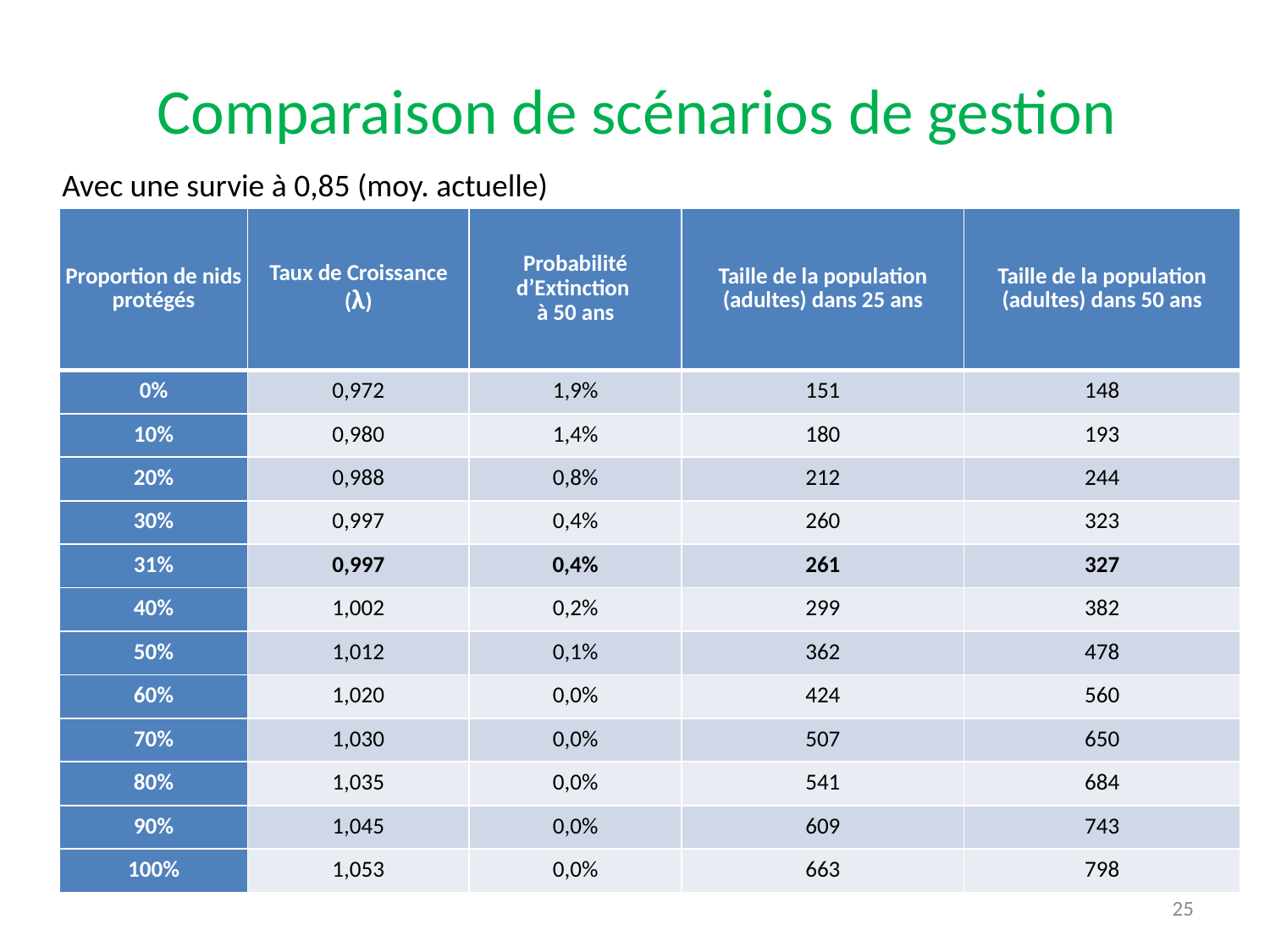

# Comparaison de scénarios de gestion
Avec une survie à 0,85 (moy. actuelle)
| Proportion de nids protégés | Taux de Croissance (λ) | Probabilité d’Extinction à 50 ans | Taille de la population (adultes) dans 25 ans | Taille de la population (adultes) dans 50 ans |
| --- | --- | --- | --- | --- |
| 0% | 0,972 | 1,9% | 151 | 148 |
| 10% | 0,980 | 1,4% | 180 | 193 |
| 20% | 0,988 | 0,8% | 212 | 244 |
| 30% | 0,997 | 0,4% | 260 | 323 |
| 31% | 0,997 | 0,4% | 261 | 327 |
| 40% | 1,002 | 0,2% | 299 | 382 |
| 50% | 1,012 | 0,1% | 362 | 478 |
| 60% | 1,020 | 0,0% | 424 | 560 |
| 70% | 1,030 | 0,0% | 507 | 650 |
| 80% | 1,035 | 0,0% | 541 | 684 |
| 90% | 1,045 | 0,0% | 609 | 743 |
| 100% | 1,053 | 0,0% | 663 | 798 |
25